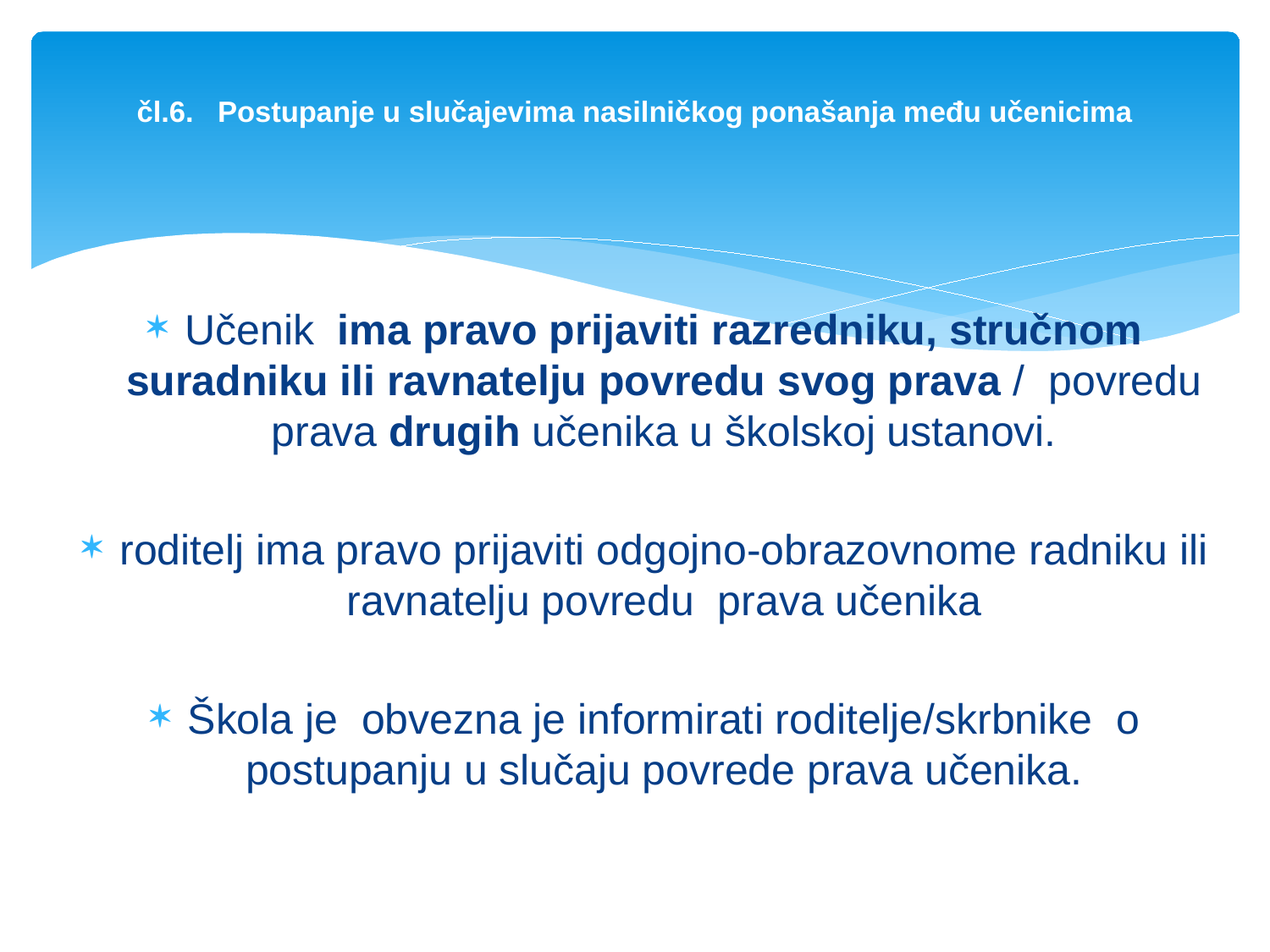

# čl.6.   Postupanje u slučajevima nasilničkog ponašanja među učenicima
Učenik  ima pravo prijaviti razredniku, stručnom suradniku ili ravnatelju povredu svog prava /  povredu prava drugih učenika u školskoj ustanovi.

roditelj ima pravo prijaviti odgojno-obrazovnome radniku ili ravnatelju povredu  prava učenika

Škola je  obvezna je informirati roditelje/skrbnike  o postupanju u slučaju povrede prava učenika.